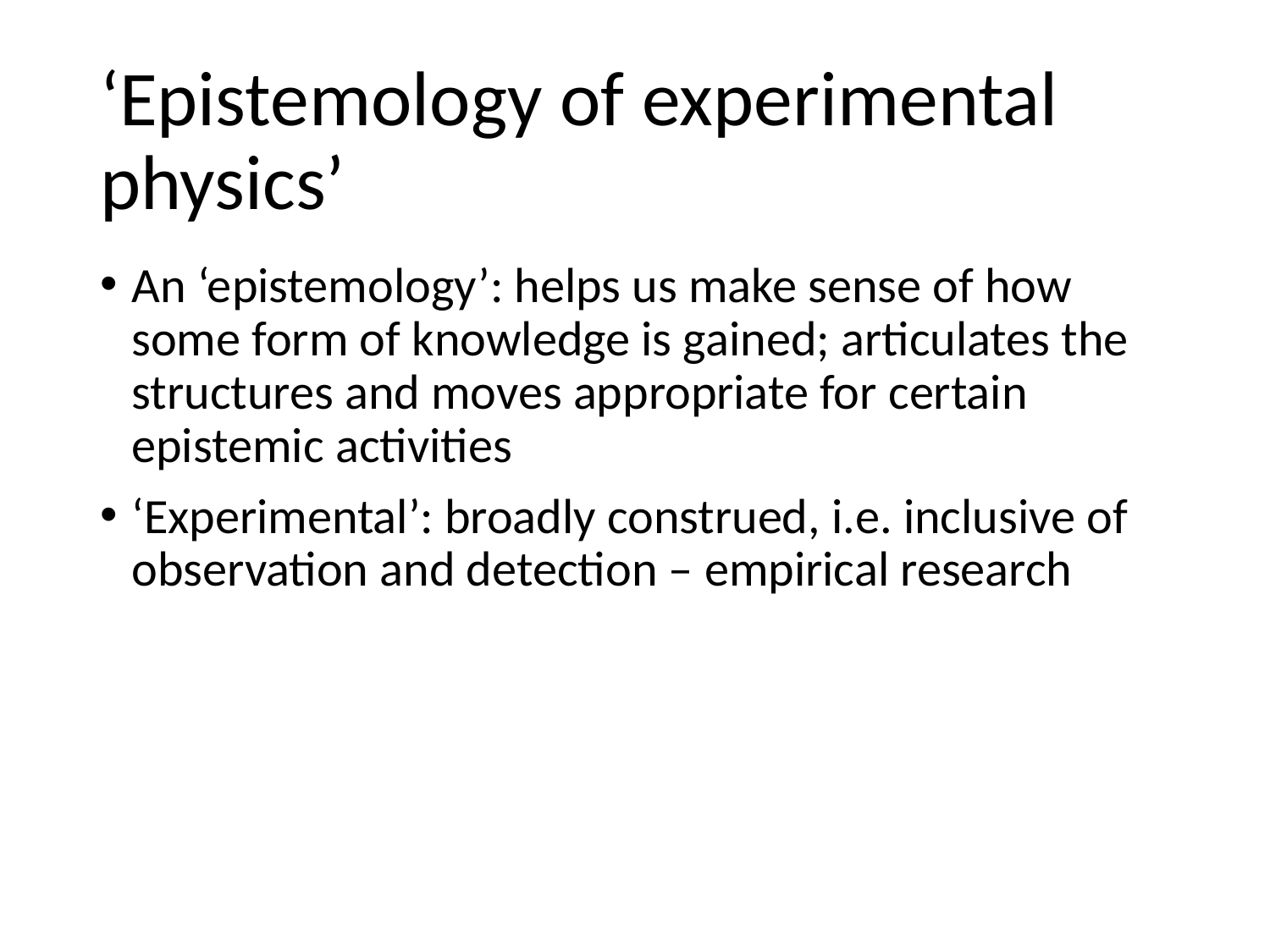

# ‘Epistemology of experimental physics’
An ‘epistemology’: helps us make sense of how some form of knowledge is gained; articulates the structures and moves appropriate for certain epistemic activities
‘Experimental’: broadly construed, i.e. inclusive of observation and detection – empirical research